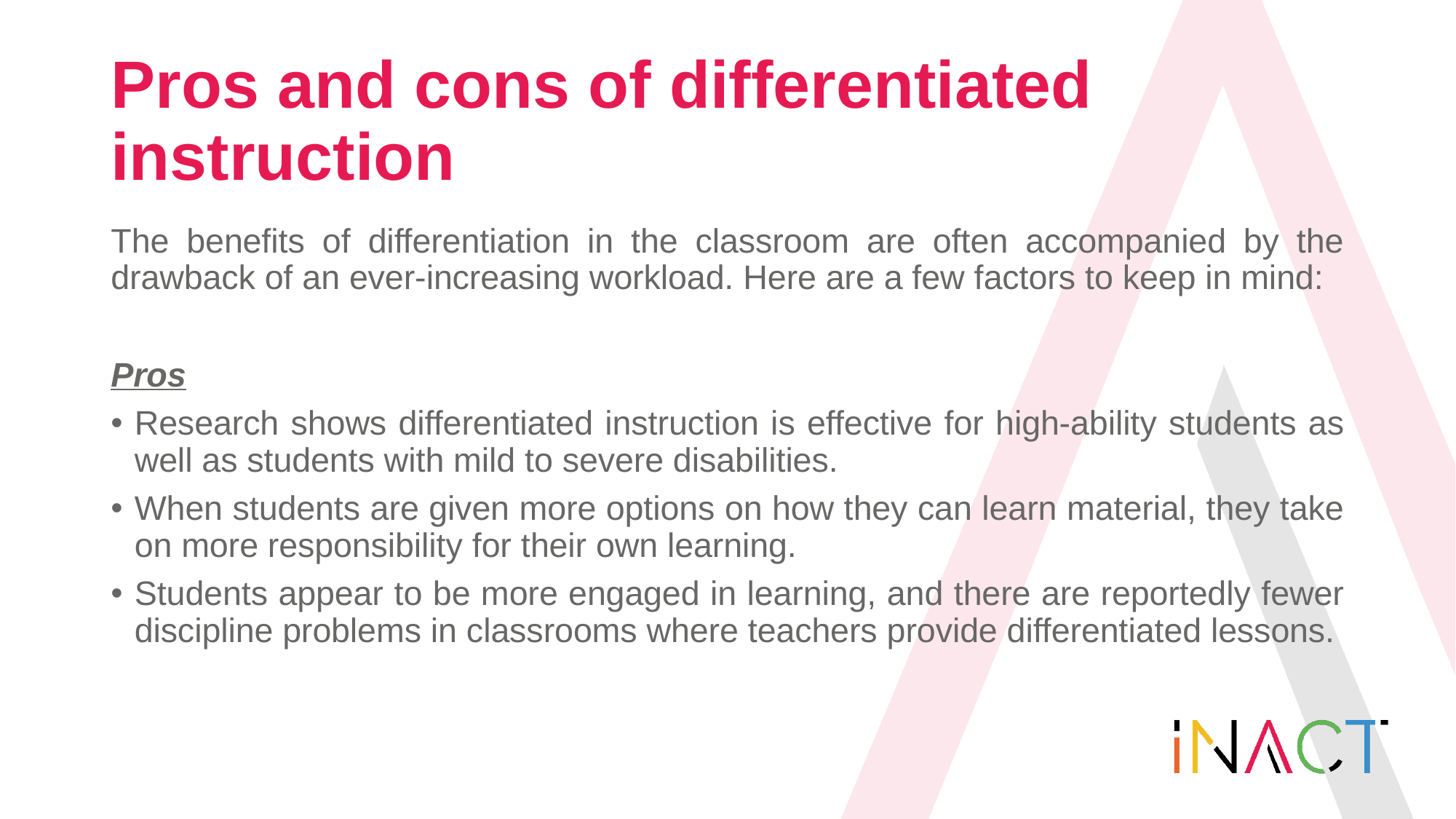

# Pros and cons of differentiated instruction
The benefits of differentiation in the classroom are often accompanied by the drawback of an ever-increasing workload. Here are a few factors to keep in mind:

Pros
Research shows differentiated instruction is effective for high-ability students as well as students with mild to severe disabilities.
When students are given more options on how they can learn material, they take on more responsibility for their own learning.
Students appear to be more engaged in learning, and there are reportedly fewer discipline problems in classrooms where teachers provide differentiated lessons.